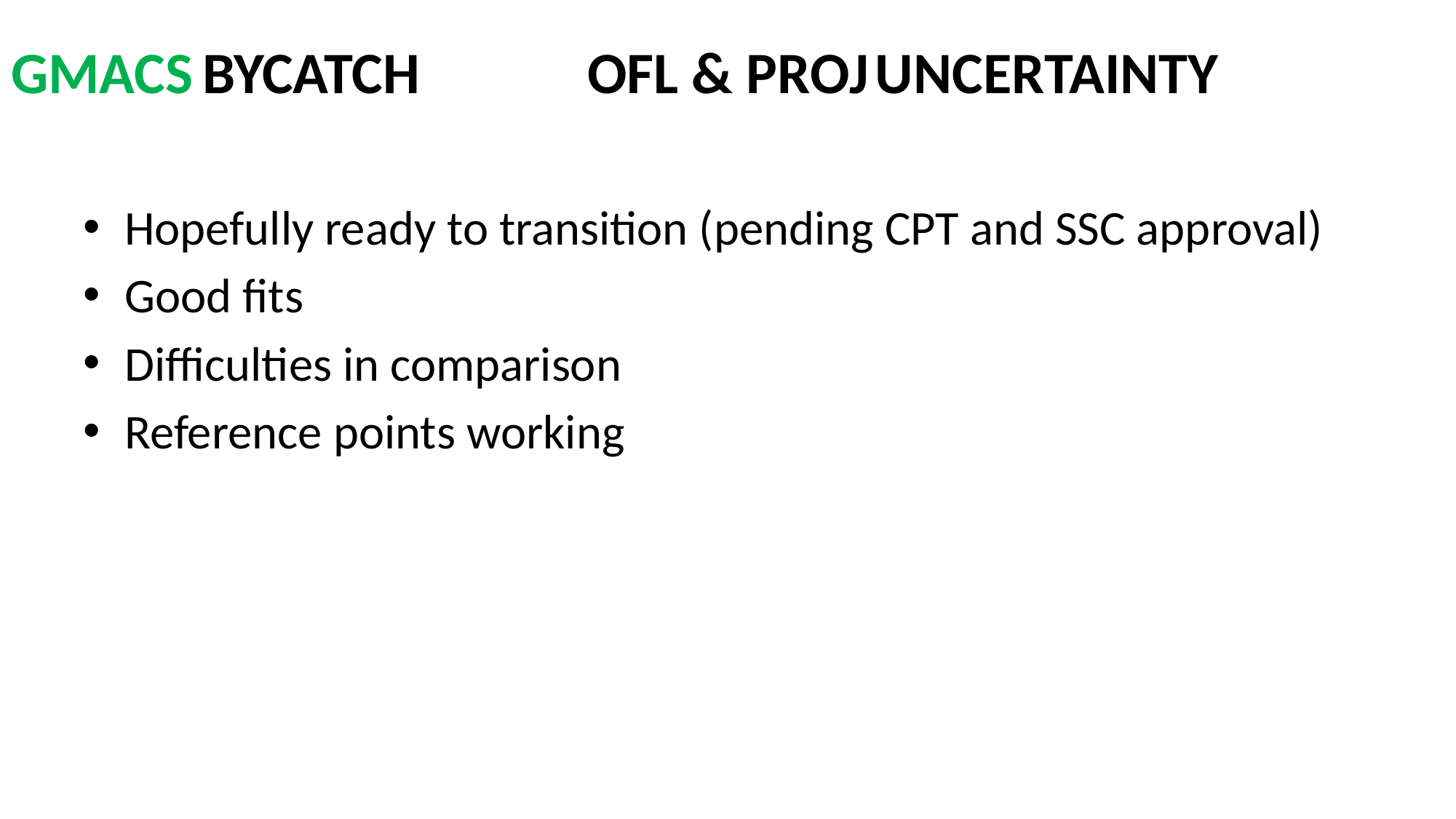

# GMACS		BYCATCH		OFL & PROJ			UNCERTAINTY
Hopefully ready to transition (pending CPT and SSC approval)
Good fits
Difficulties in comparison
Reference points working